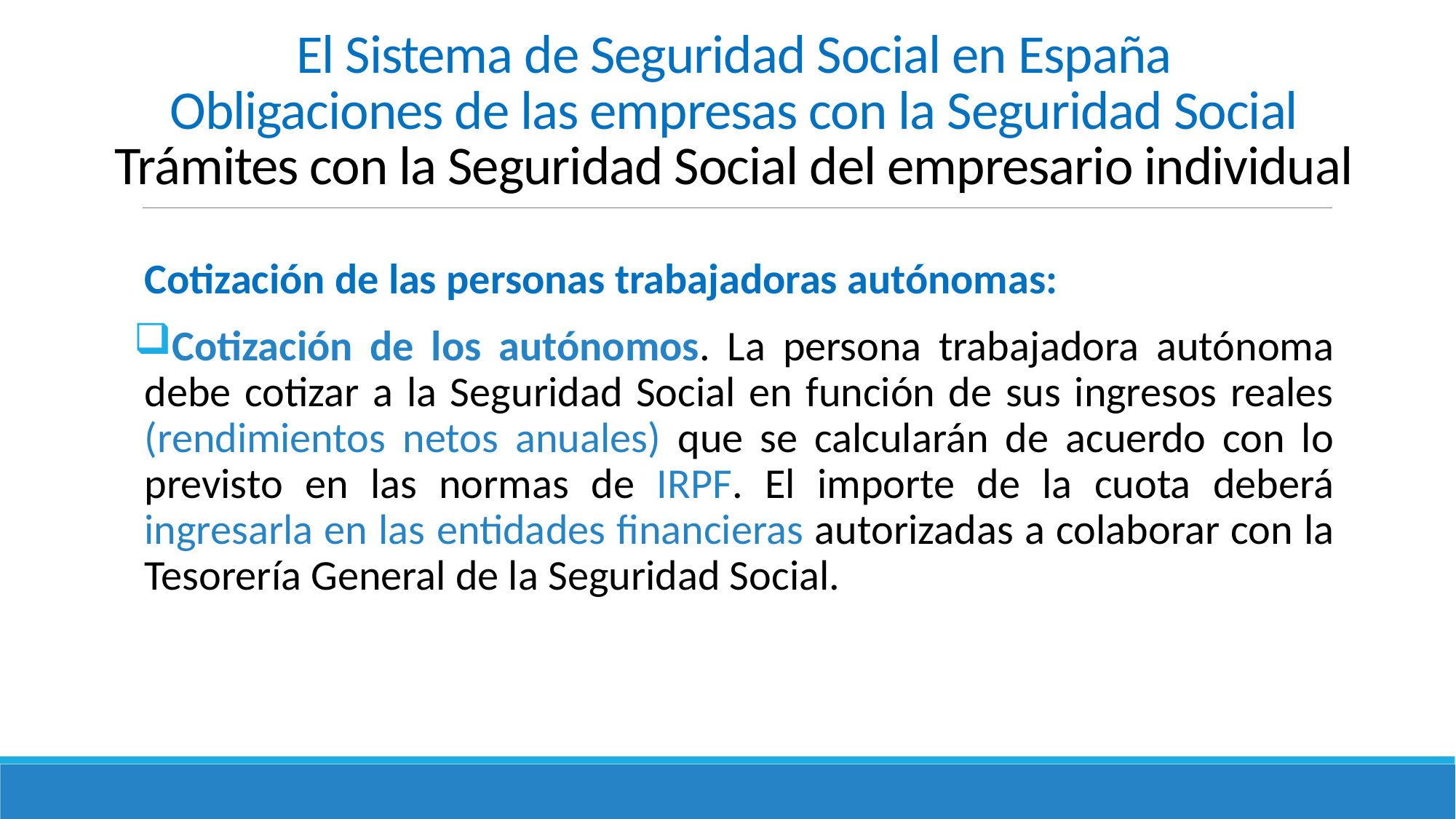

# El Sistema de Seguridad Social en España Obligaciones de las empresas con la Seguridad Social Trámites con la Seguridad Social del empresario individual
Cotización de las personas trabajadoras autónomas:
Cotización de los autónomos. La persona trabajadora autónoma debe cotizar a la Segu­ridad Social en función de sus ingresos reales (rendimientos netos anuales) que se calcularán de acuerdo con lo previsto en las normas de IRPF. El importe de la cuota deberá ingresarla en las entidades financieras autorizadas a cola­borar con la Tesorería General de la Seguridad Social.